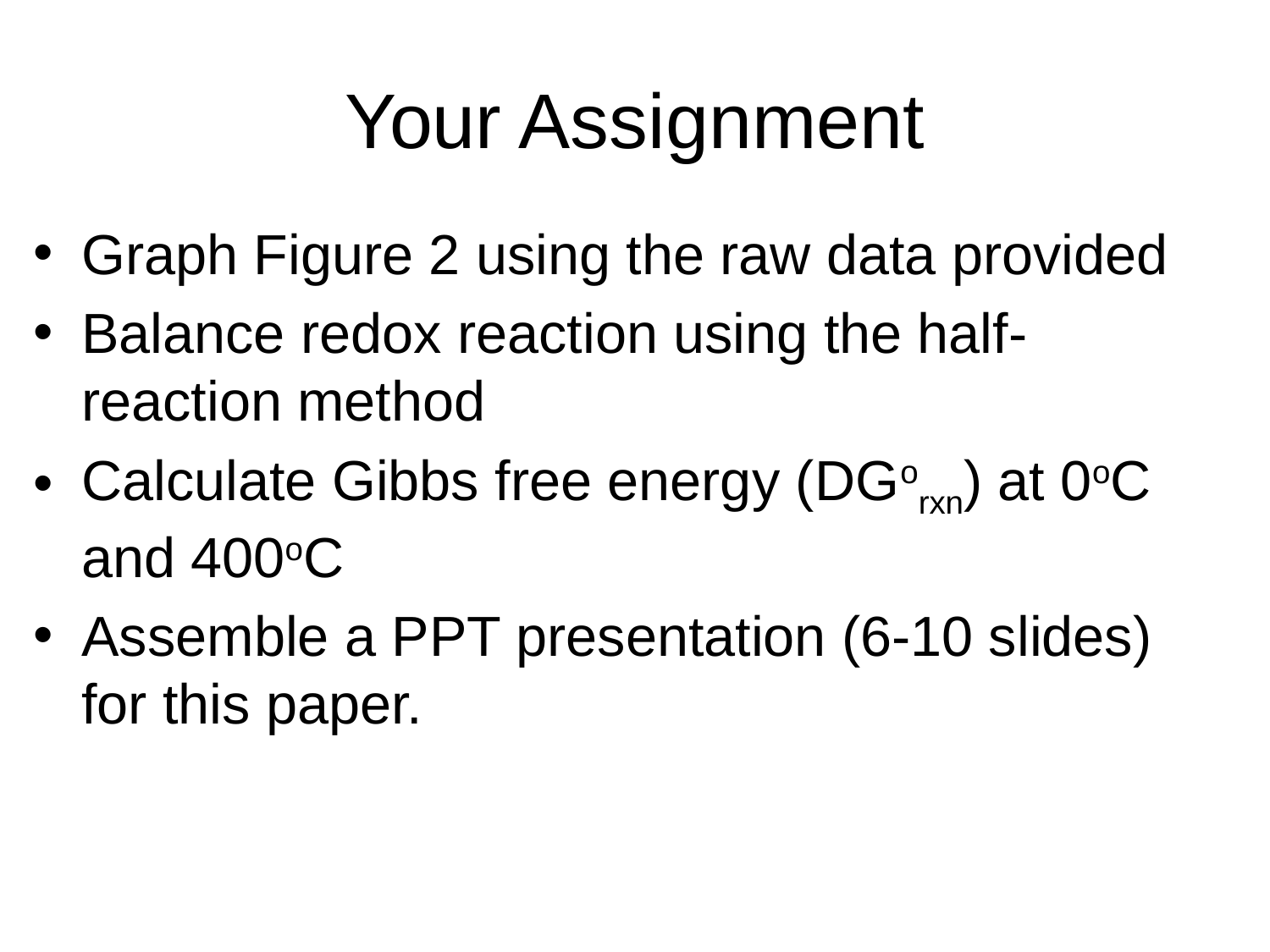

# Your Assignment
Graph Figure 2 using the raw data provided
Balance redox reaction using the half-reaction method
Calculate Gibbs free energy (DGorxn) at 0oC and 400oC
Assemble a PPT presentation (6-10 slides) for this paper.